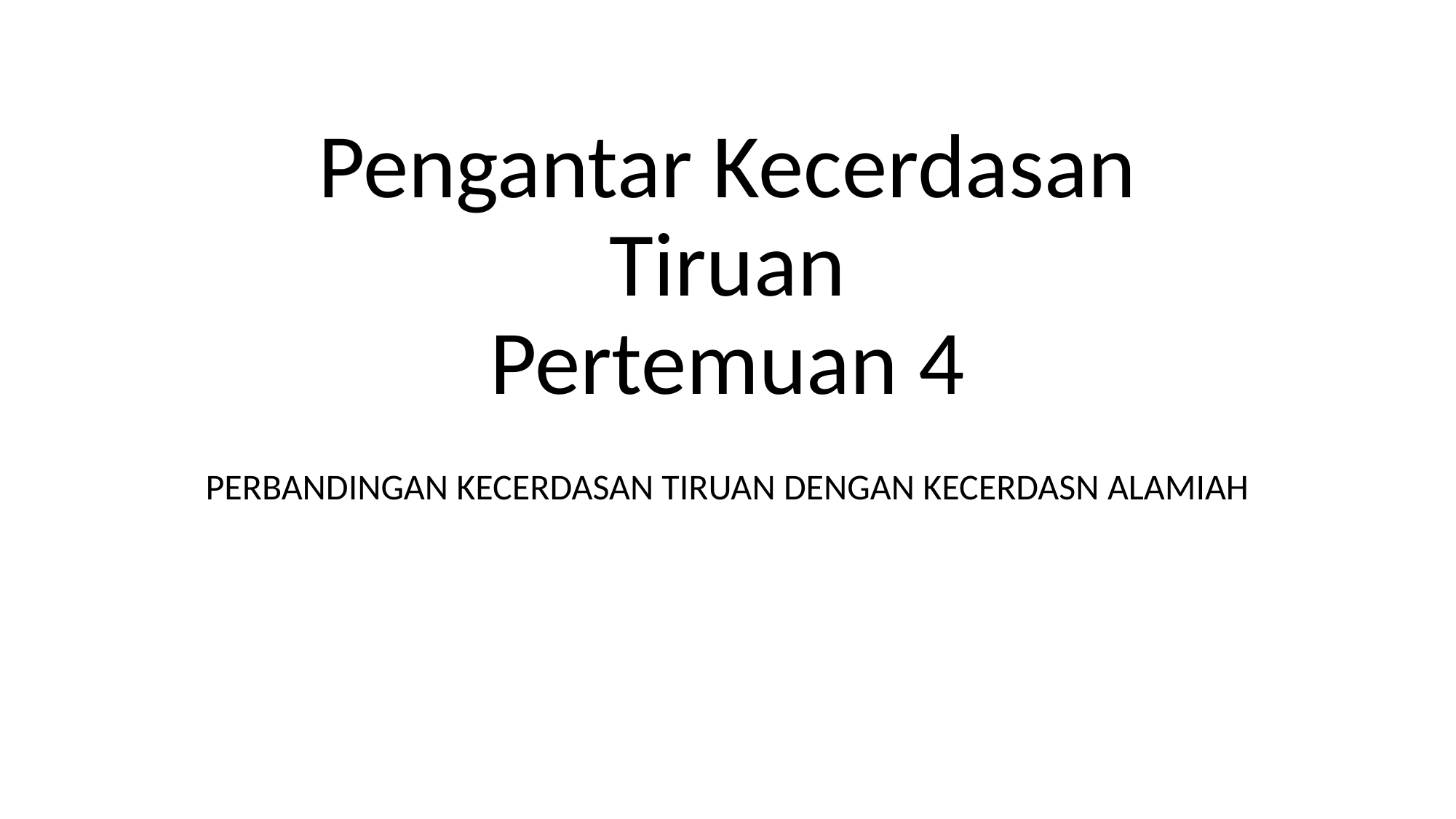

# Pengantar Kecerdasan Tiruan Pertemuan 4
PERBANDINGAN KECERDASAN TIRUAN DENGAN KECERDASN ALAMIAH